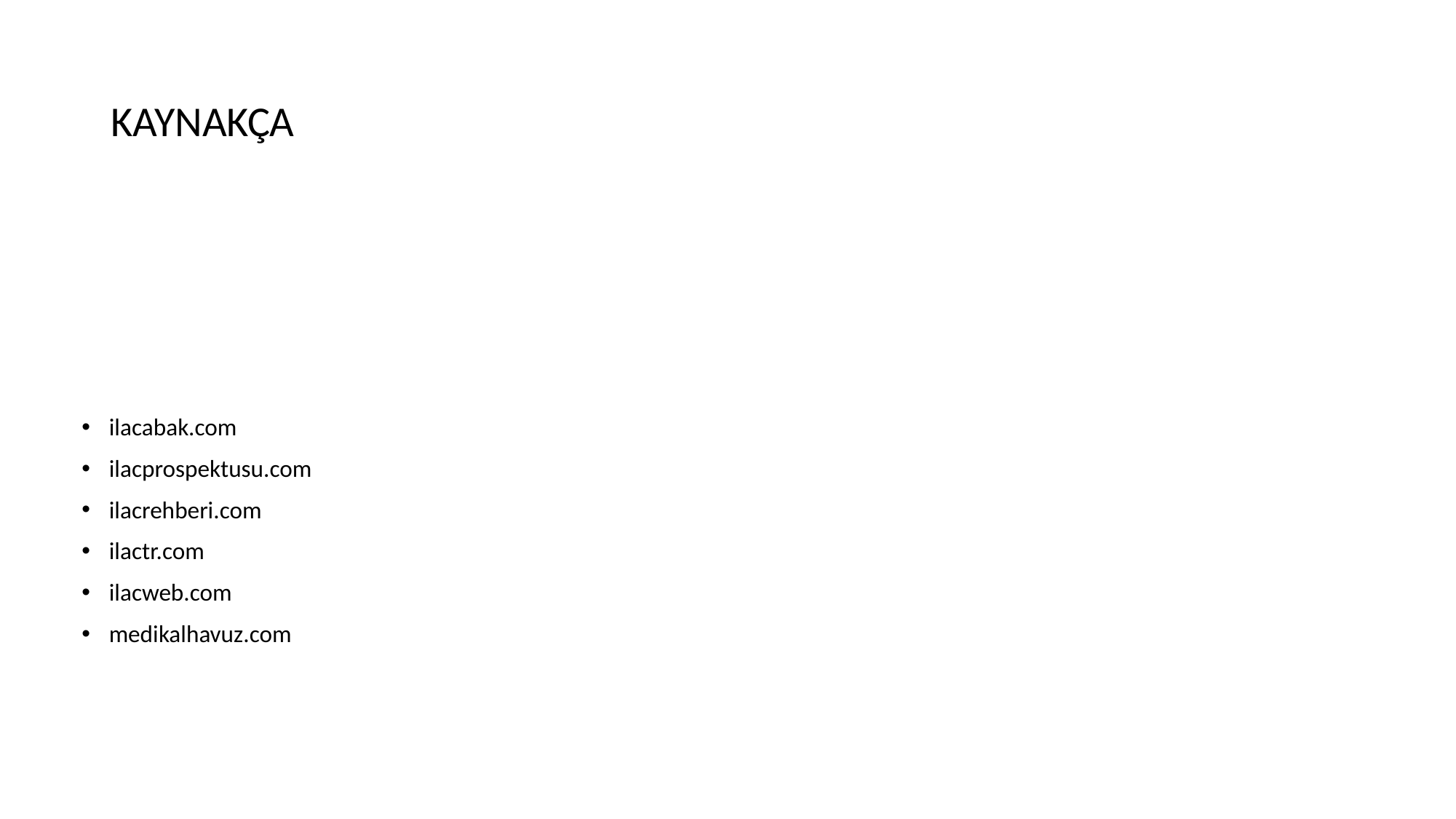

# KAYNAKÇA
ilacabak.com
ilacprospektusu.com
ilacrehberi.com
ilactr.com
ilacweb.com
medikalhavuz.com